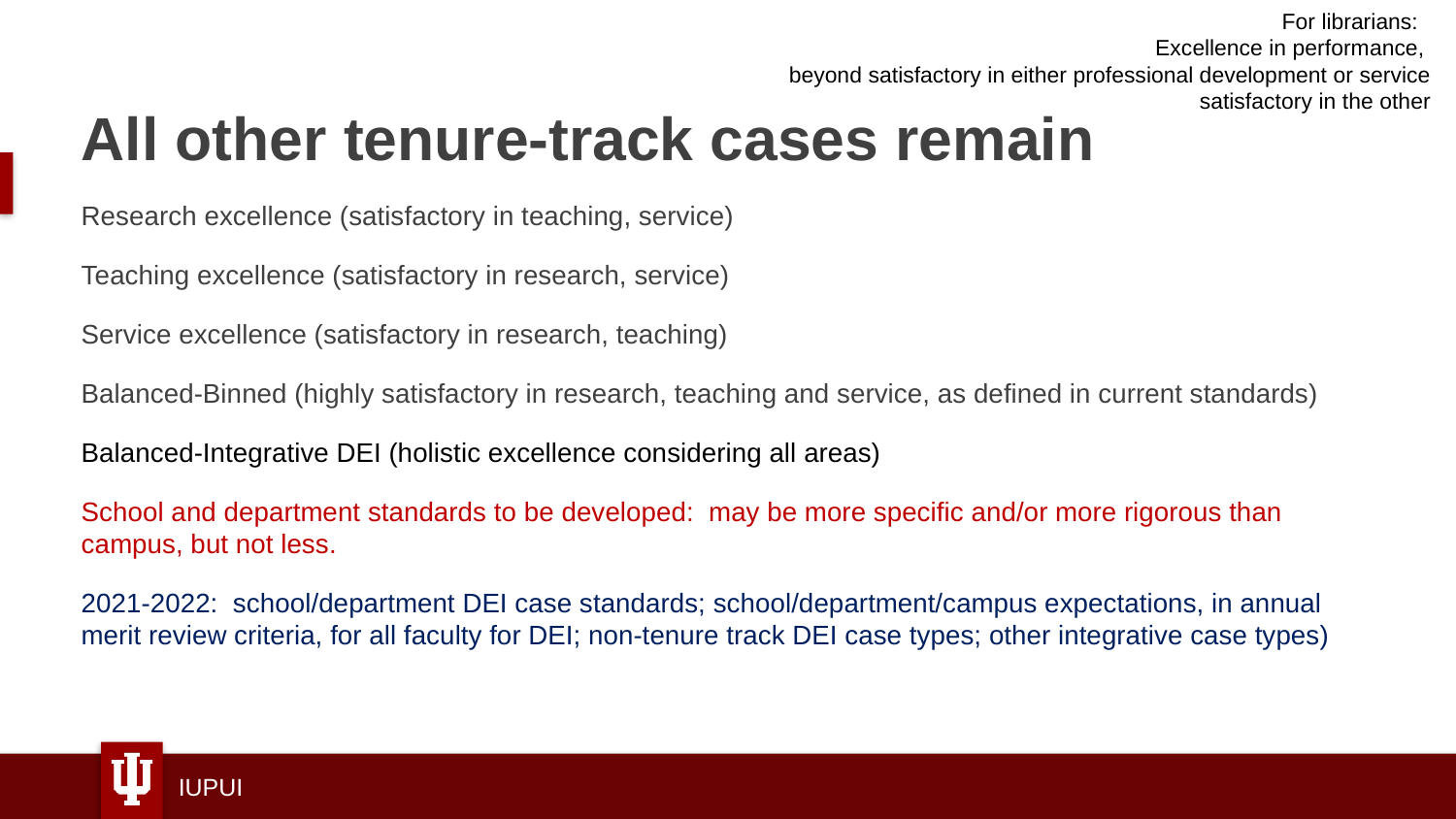

For librarians:
Excellence in performance,
beyond satisfactory in either professional development or service
satisfactory in the other
# All other tenure-track cases remain
Research excellence (satisfactory in teaching, service)
Teaching excellence (satisfactory in research, service)
Service excellence (satisfactory in research, teaching)
Balanced-Binned (highly satisfactory in research, teaching and service, as defined in current standards)
Balanced-Integrative DEI (holistic excellence considering all areas)
School and department standards to be developed:  may be more specific and/or more rigorous than campus, but not less.
2021-2022:  school/department DEI case standards; school/department/campus expectations, in annual merit review criteria, for all faculty for DEI; non-tenure track DEI case types; other integrative case types)